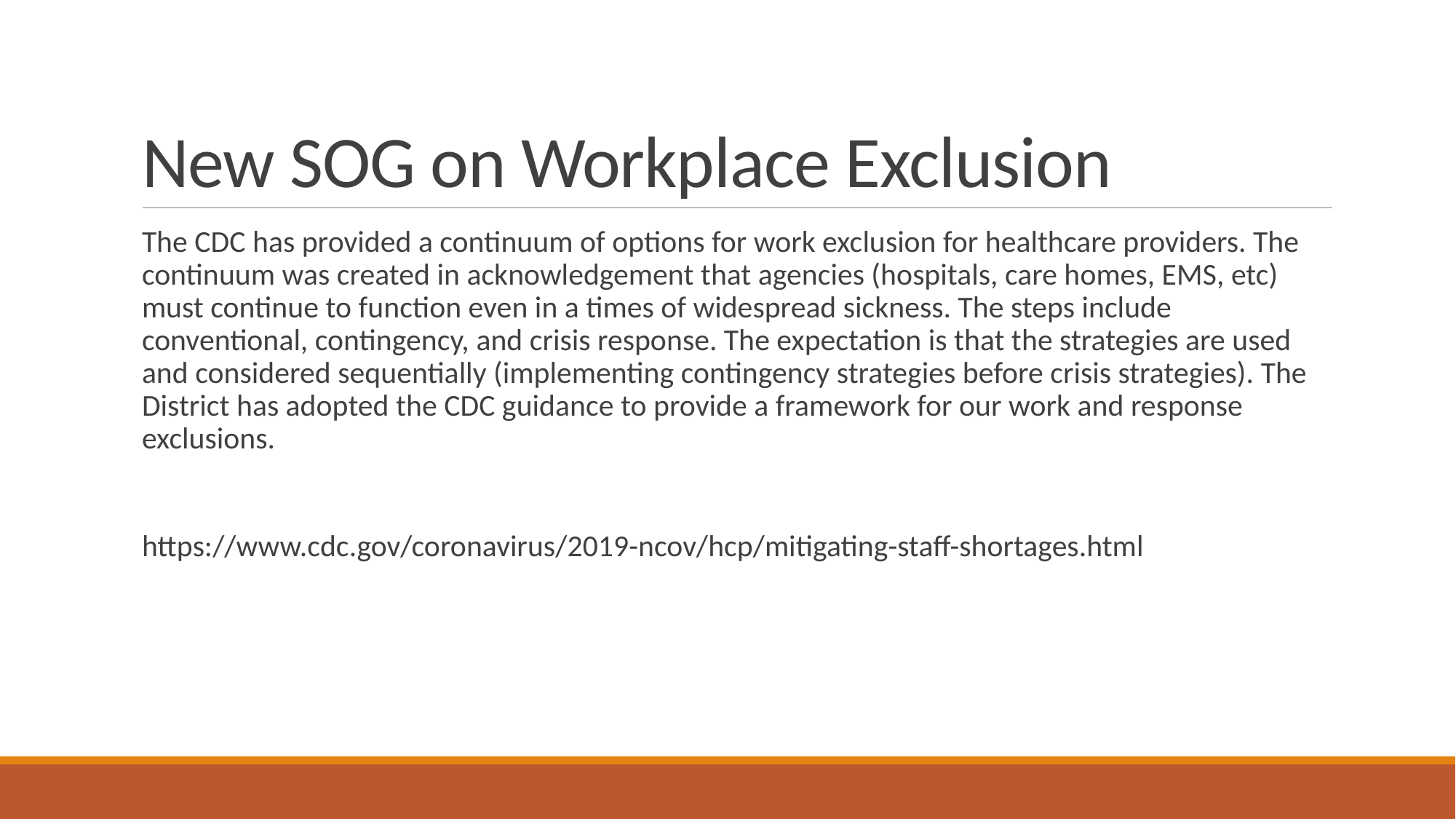

# New SOG on Workplace Exclusion
The CDC has provided a continuum of options for work exclusion for healthcare providers. The continuum was created in acknowledgement that agencies (hospitals, care homes, EMS, etc) must continue to function even in a times of widespread sickness. The steps include conventional, contingency, and crisis response. The expectation is that the strategies are used and considered sequentially (implementing contingency strategies before crisis strategies). The District has adopted the CDC guidance to provide a framework for our work and response exclusions.

https://www.cdc.gov/coronavirus/2019-ncov/hcp/mitigating-staff-shortages.html